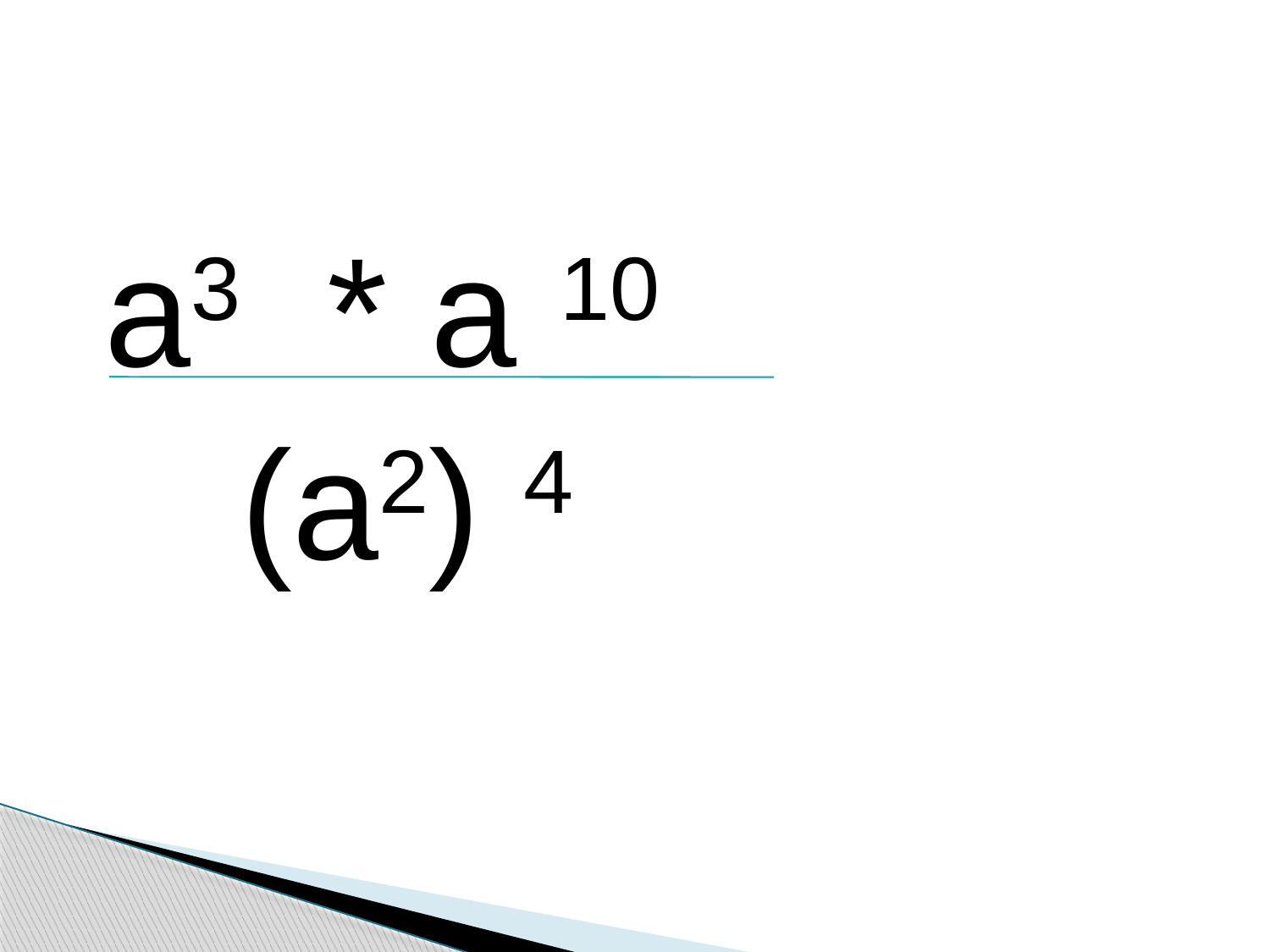

#
 а3  * а 10
      (а2) 4